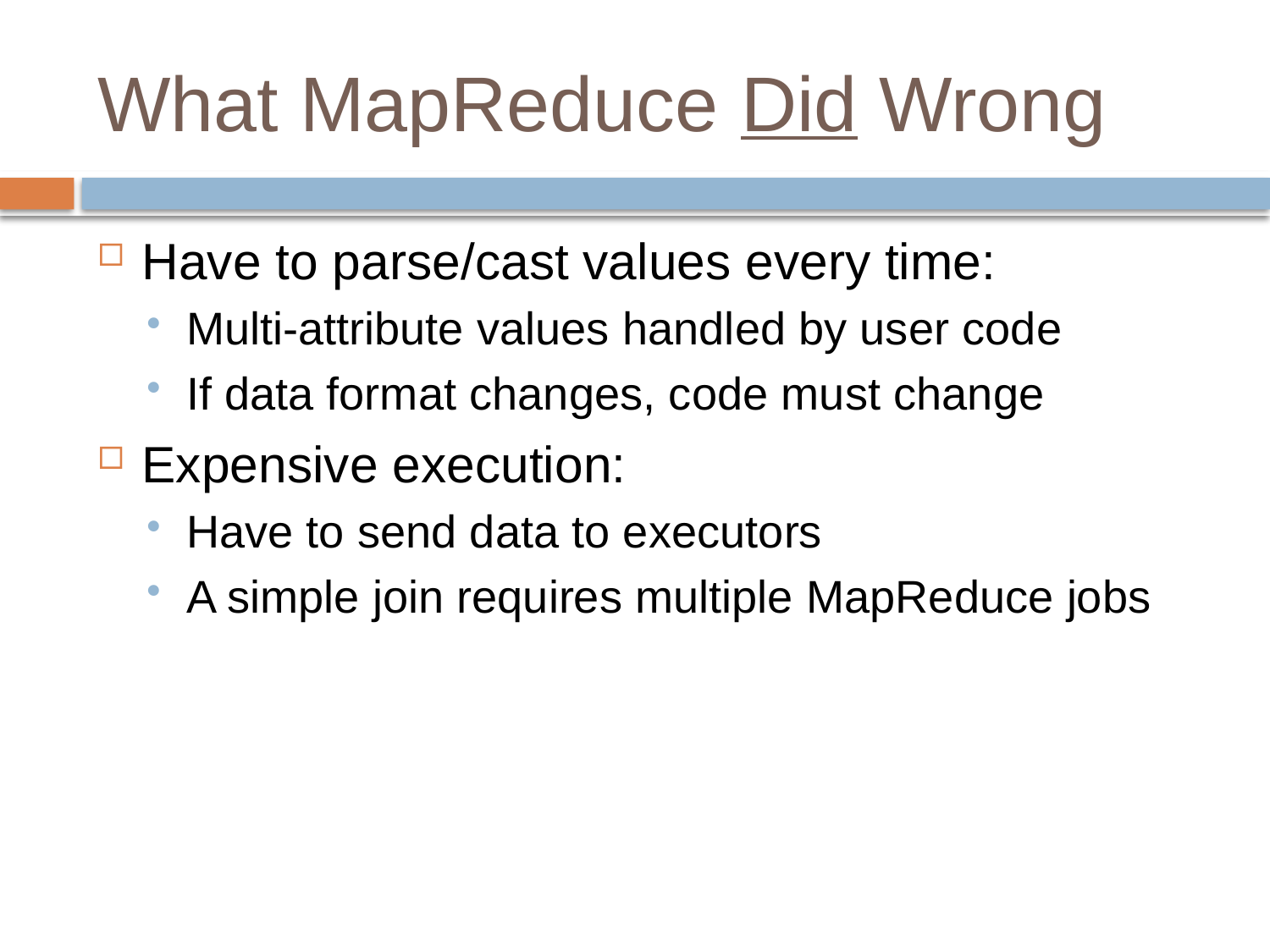

# What MapReduce Did Wrong
Have to parse/cast values every time:
Multi-attribute values handled by user code
If data format changes, code must change
Expensive execution:
Have to send data to executors
A simple join requires multiple MapReduce jobs